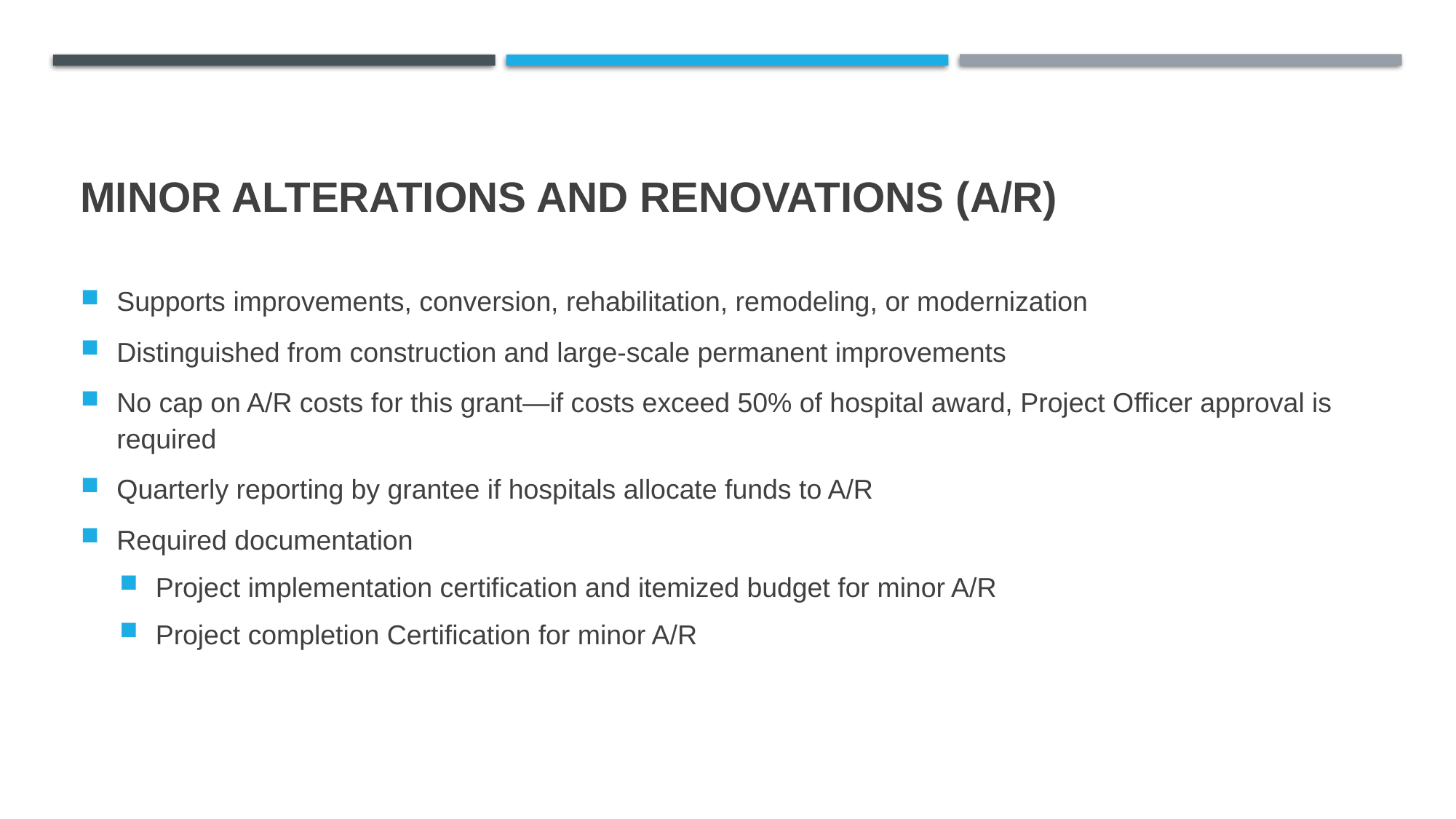

# Minor Alterations and Renovations (A/R)
Supports improvements, conversion, rehabilitation, remodeling, or modernization
Distinguished from construction and large-scale permanent improvements
No cap on A/R costs for this grant—if costs exceed 50% of hospital award, Project Officer approval is required
Quarterly reporting by grantee if hospitals allocate funds to A/R
Required documentation
Project implementation certification and itemized budget for minor A/R
Project completion Certification for minor A/R